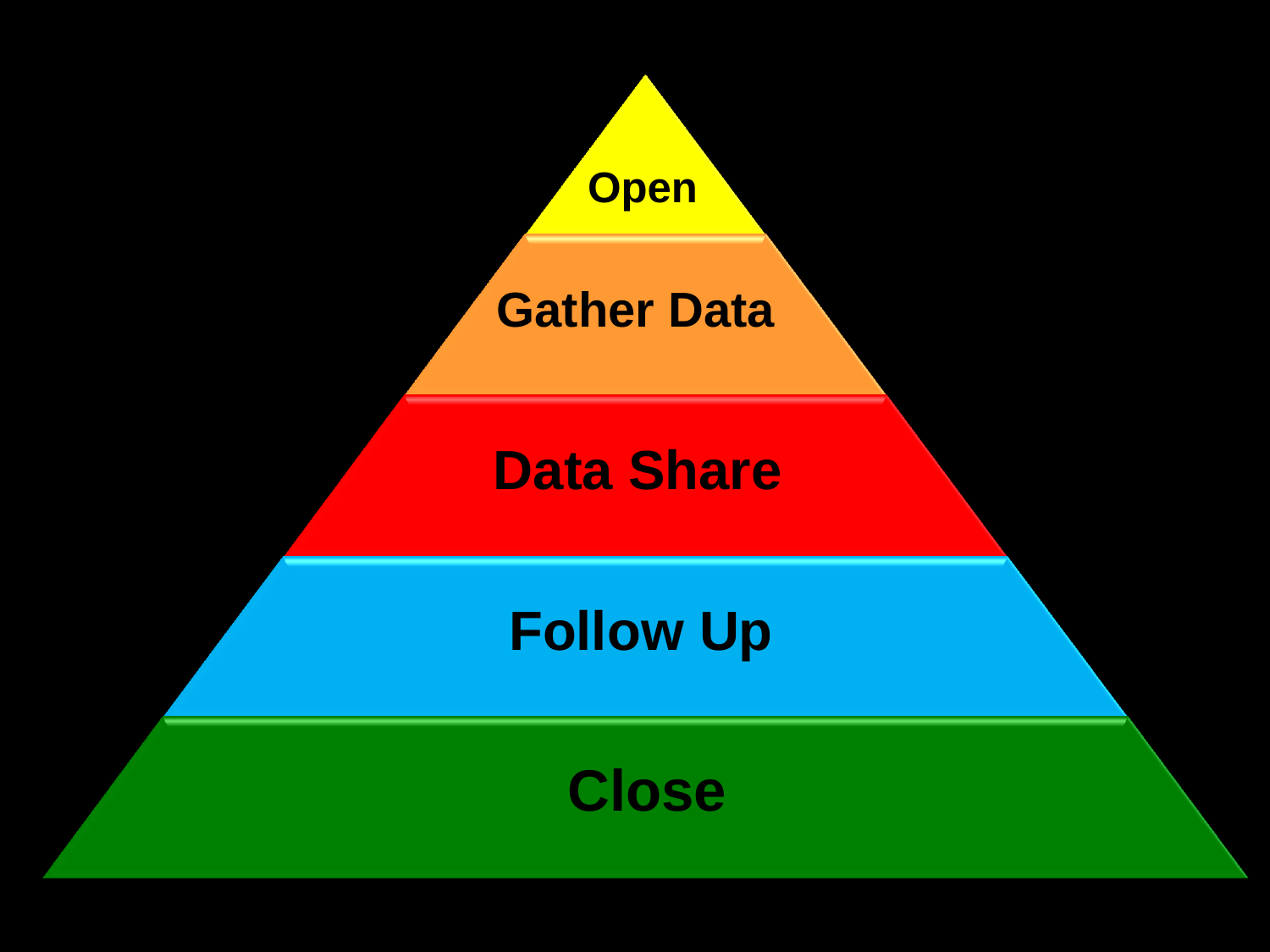

Open

Gather Data

Data Share

Follow Up

Close